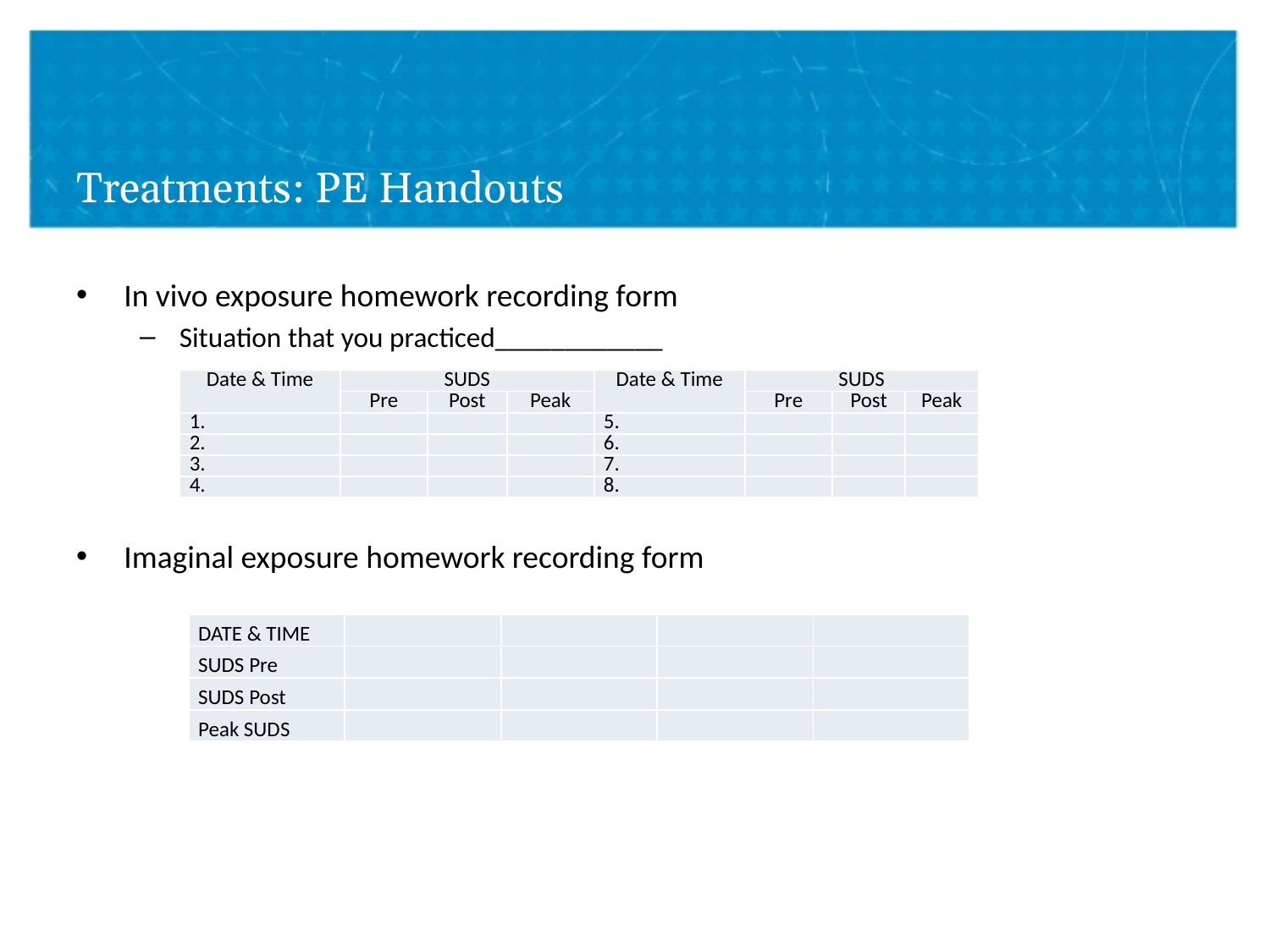

# Treatments: PE Handouts
In vivo exposure homework recording form
Situation that you practiced____________

Imaginal exposure homework recording form

| Date & Time | SUDS |  |  | Date & Time | SUDS |  |  |
| --- | --- | --- | --- | --- | --- | --- | --- |
|  | Pre | Post | Peak |  | Pre | Post | Peak |
| 1. |  |  |  | 5. |  |  |  |
| 2. |  |  |  | 6. |  |  |  |
| 3. |  |  |  | 7. |  |  |  |
| 4. |  |  |  | 8. |  |  |  |
| DATE & TIME |  |  |  |  |
| --- | --- | --- | --- | --- |
| SUDS Pre |  |  |  |  |
| SUDS Post |  |  |  |  |
| Peak SUDS |  |  |  |  |